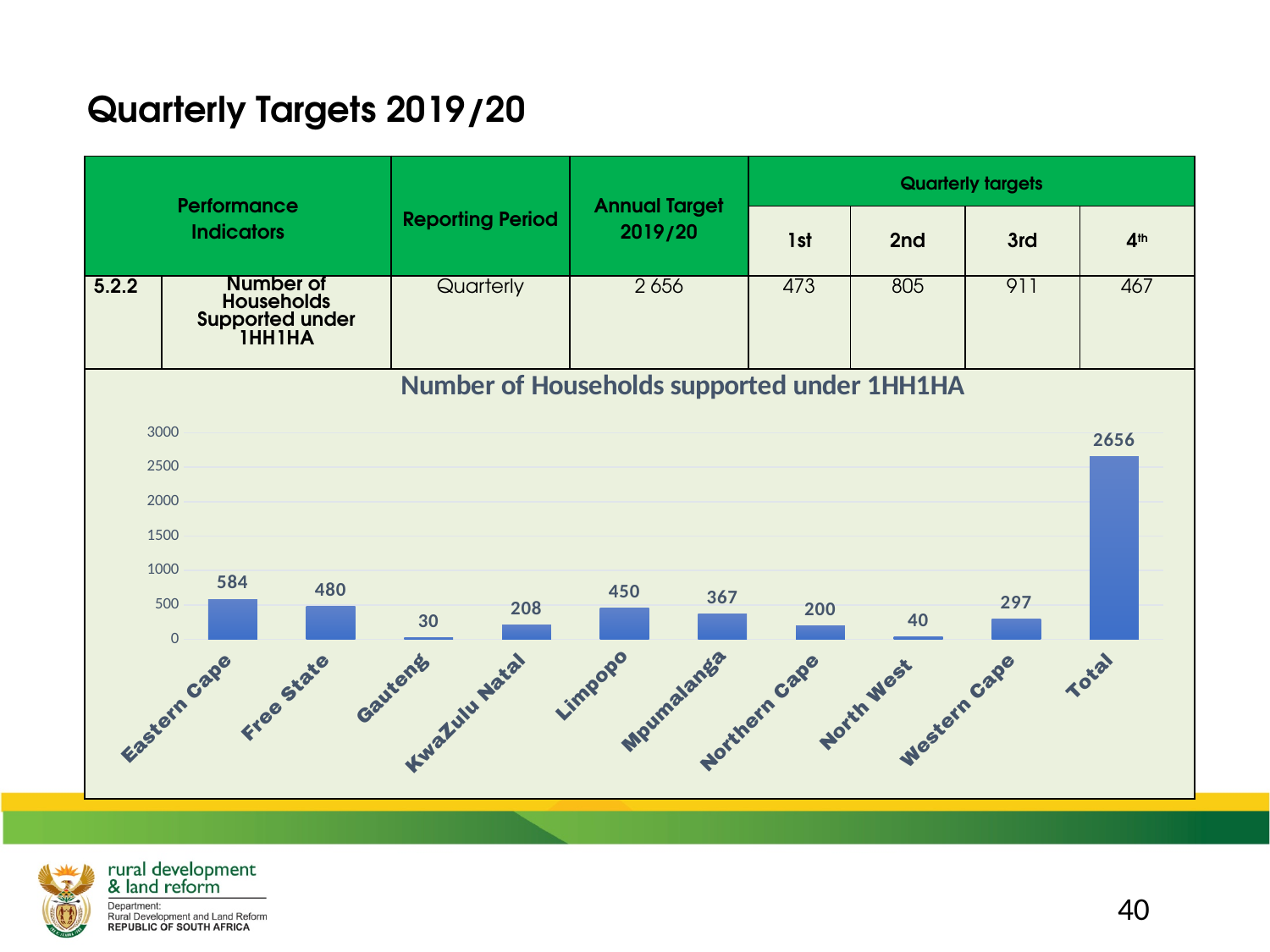

Quarterly Targets 2019/20
| Performance Indicators |  | Reporting Period | Annual Target 2019/20 | Quarterly targets |  |  |  |
| --- | --- | --- | --- | --- | --- | --- | --- |
|  |  |  |  | 1st | 2nd | 3rd | 4th |
| 5.2.2 | Number of Households Supported under 1HH1HA | Quarterly | 2 656 | 473 | 805 | 911 | 467 |
|  |  |  |  |  |  |  |  |

### Chart: Number of Households supported under 1HH1HA

| Category |  |
|---|---|
| Eastern Cape  | 584.0 |
| Free State  | 480.0 |
| Gauteng  | 30.0 |
| KwaZulu Natal  | 208.0 |
| Limpopo | 450.0 |
| Mpumalanga | 367.0 |
| Northern Cape  | 200.0 |
| North West   | 40.0 |
| Western Cape  | 297.0 |
| Total  | 2656.0 |
40